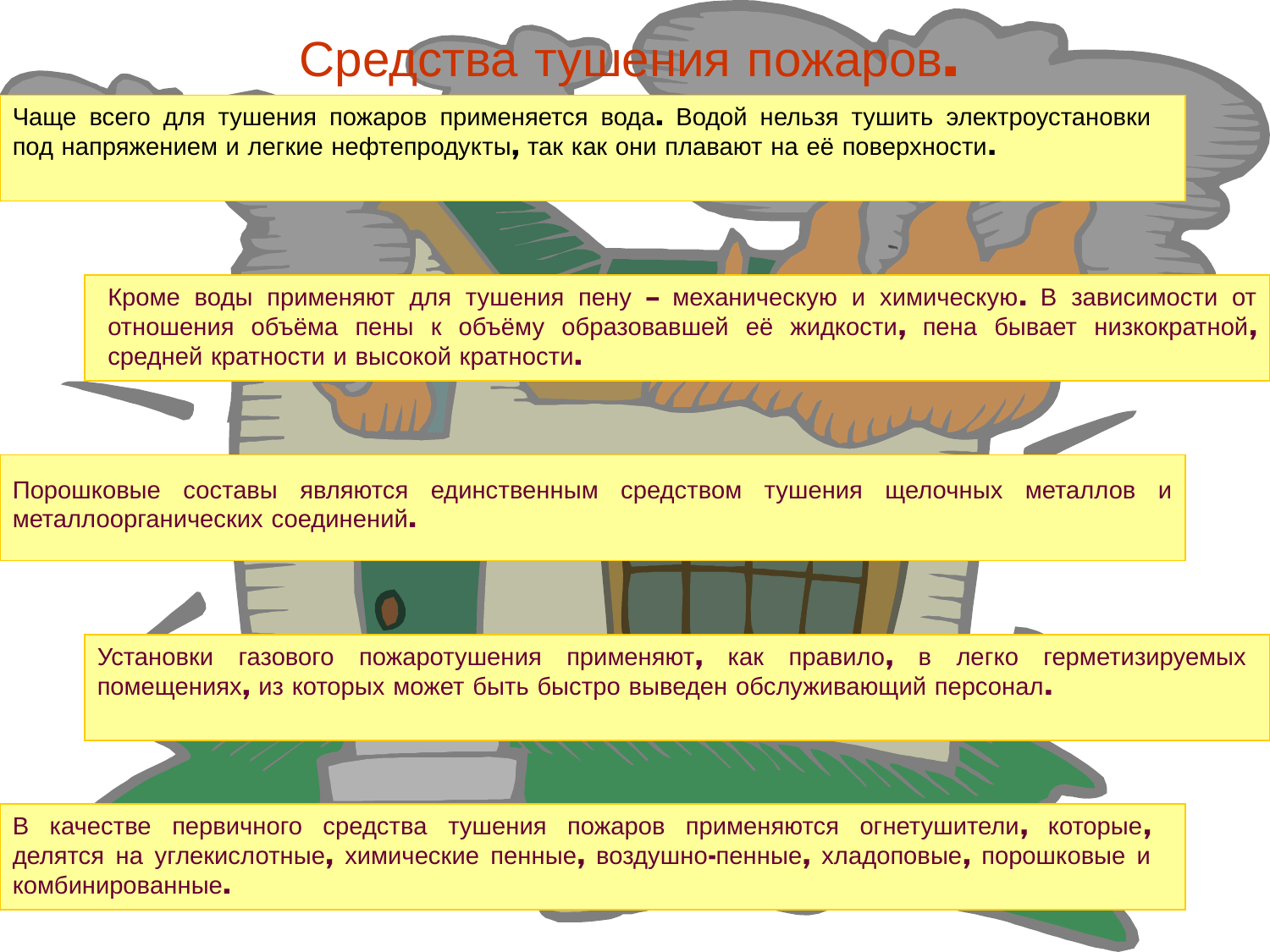

Средства тушения пожаров.

Чаще всего для тушения пожаров применяется вода. Водой нельзя тушить электроустановки под напряжением и легкие нефтепродукты, так как они плавают на её поверхности.

Кроме воды применяют для тушения пену – механическую и химическую. В зависимости от отношения объёма пены к объёму образовавшей её жидкости, пена бывает низкократной, средней кратности и высокой кратности.

Порошковые составы являются единственным средством тушения щелочных металлов и металлоорганических соединений.

Установки газового пожаротушения применяют, как правило, в легко герметизируемых помещениях, из которых может быть быстро выведен обслуживающий персонал.

В качестве первичного средства тушения пожаров применяются огнетушители, которые, делятся на углекислотные, химические пенные, воздушно-пенные, хладоповые, порошковые и комбинированные.